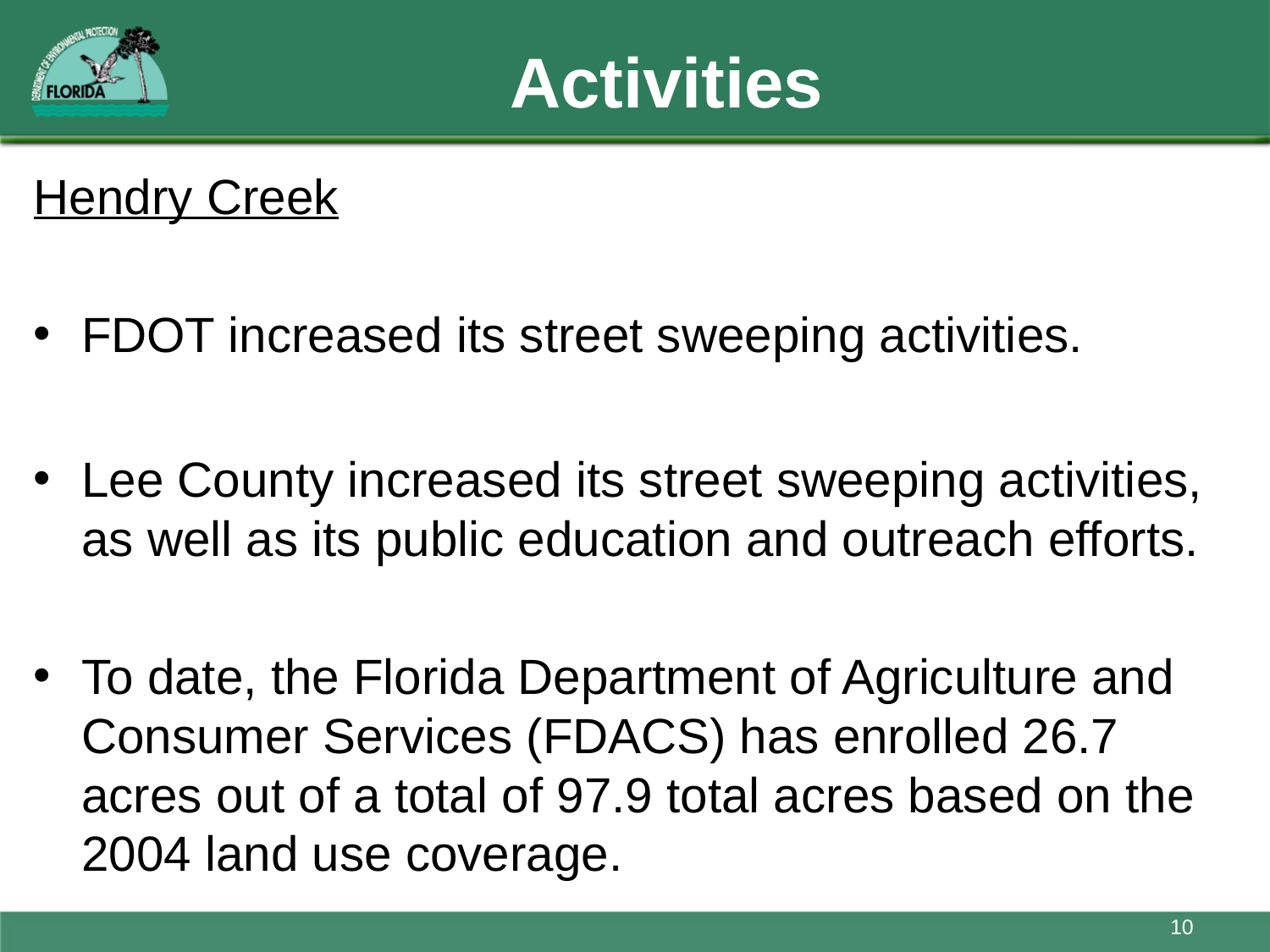

# Activities
Hendry Creek

FDOT increased its street sweeping activities.

Lee County increased its street sweeping activities, as well as its public education and outreach efforts.

To date, the Florida Department of Agriculture and Consumer Services (FDACS) has enrolled 26.7 acres out of a total of 97.9 total acres based on the 2004 land use coverage.

10